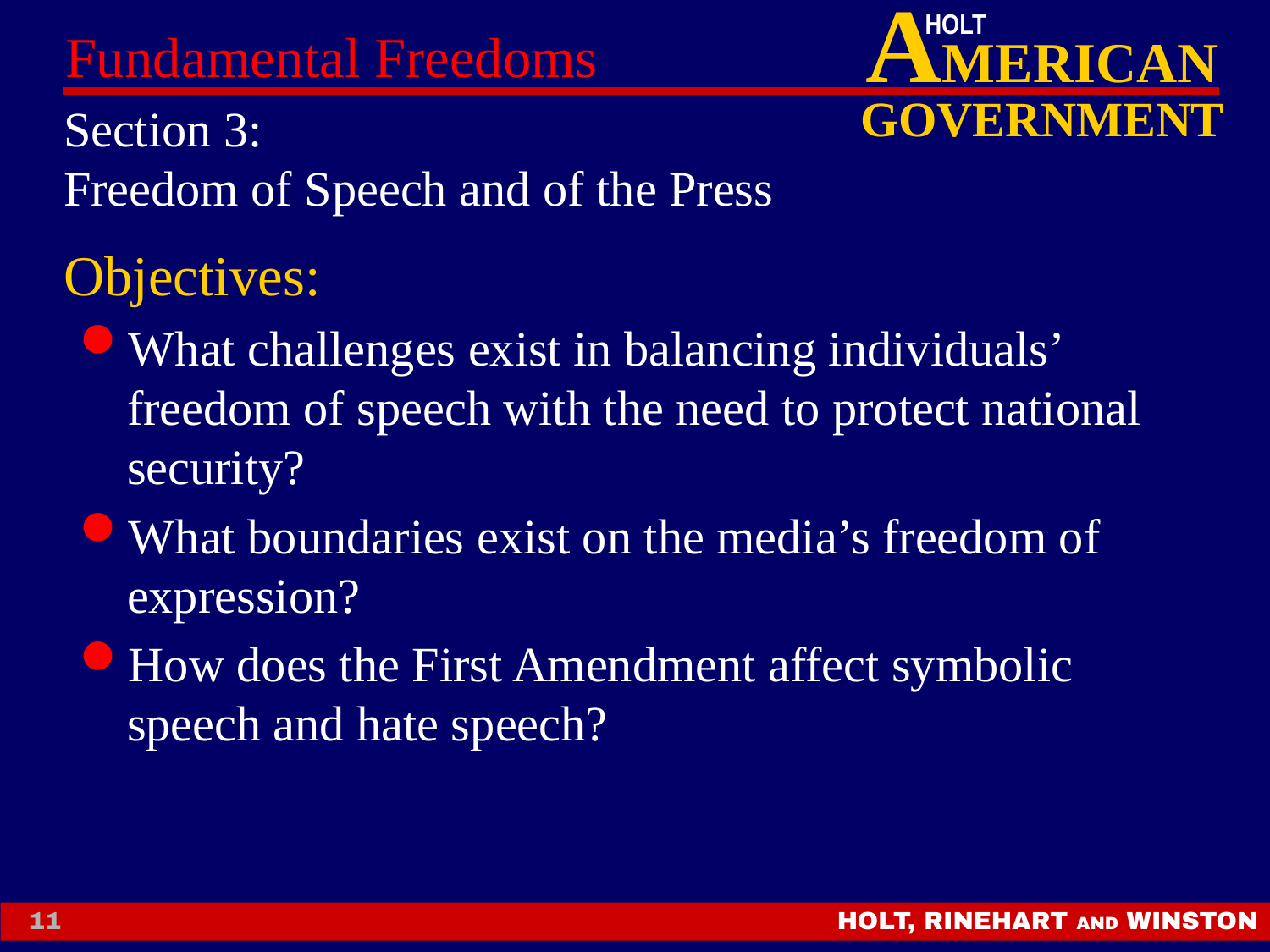

# Section 3: Freedom of Speech and of the Press
Objectives:
What challenges exist in balancing individuals’ freedom of speech with the need to protect national security?
What boundaries exist on the media’s freedom of expression?
How does the First Amendment affect symbolic speech and hate speech?
11